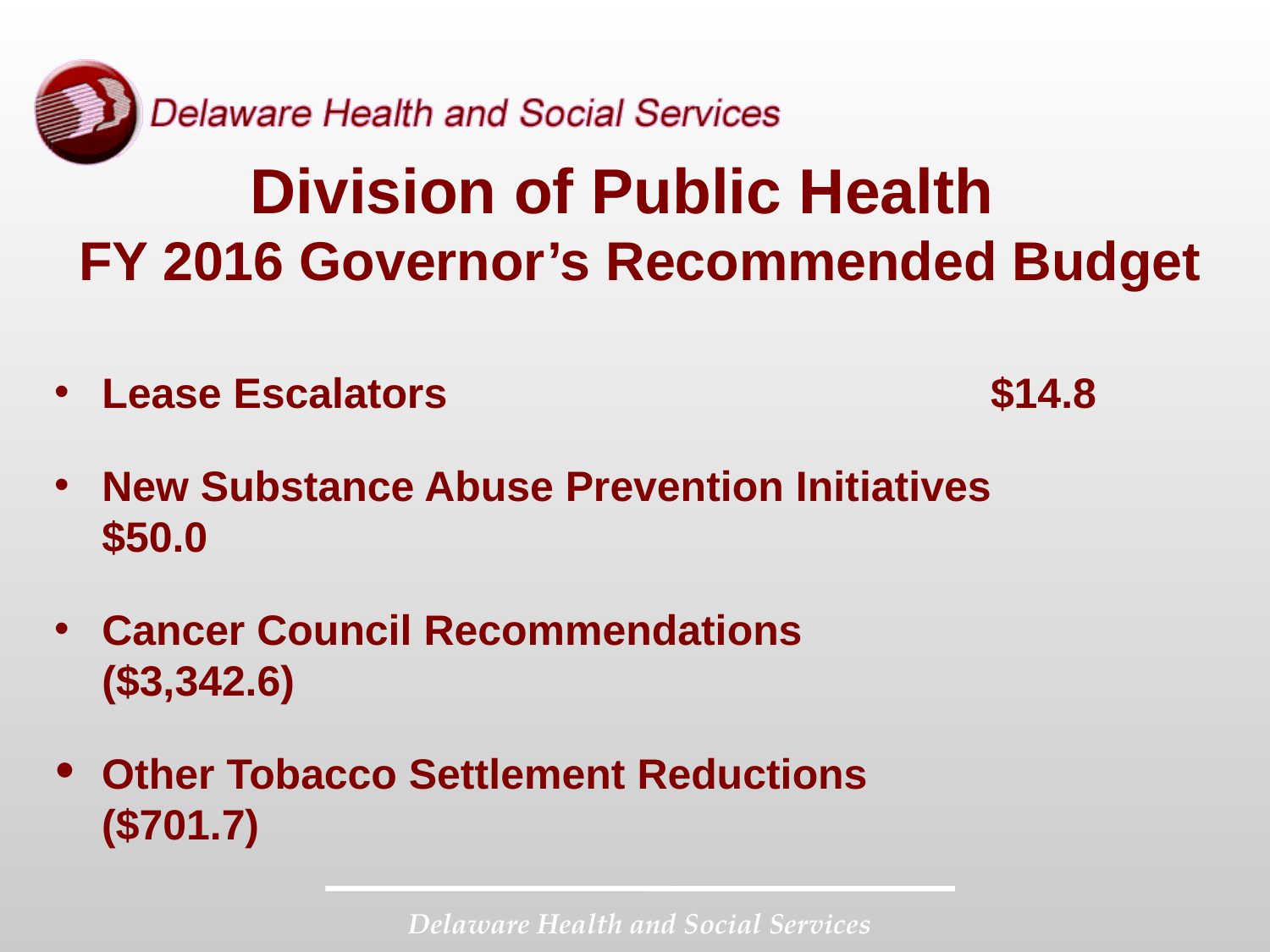

Division of Public Health
FY 2016 Governor’s Recommended Budget
Lease Escalators					$14.8
New Substance Abuse Prevention Initiatives	$50.0
Cancer Council Recommendations		     ($3,342.6)
Other Tobacco Settlement Reductions	        ($701.7)